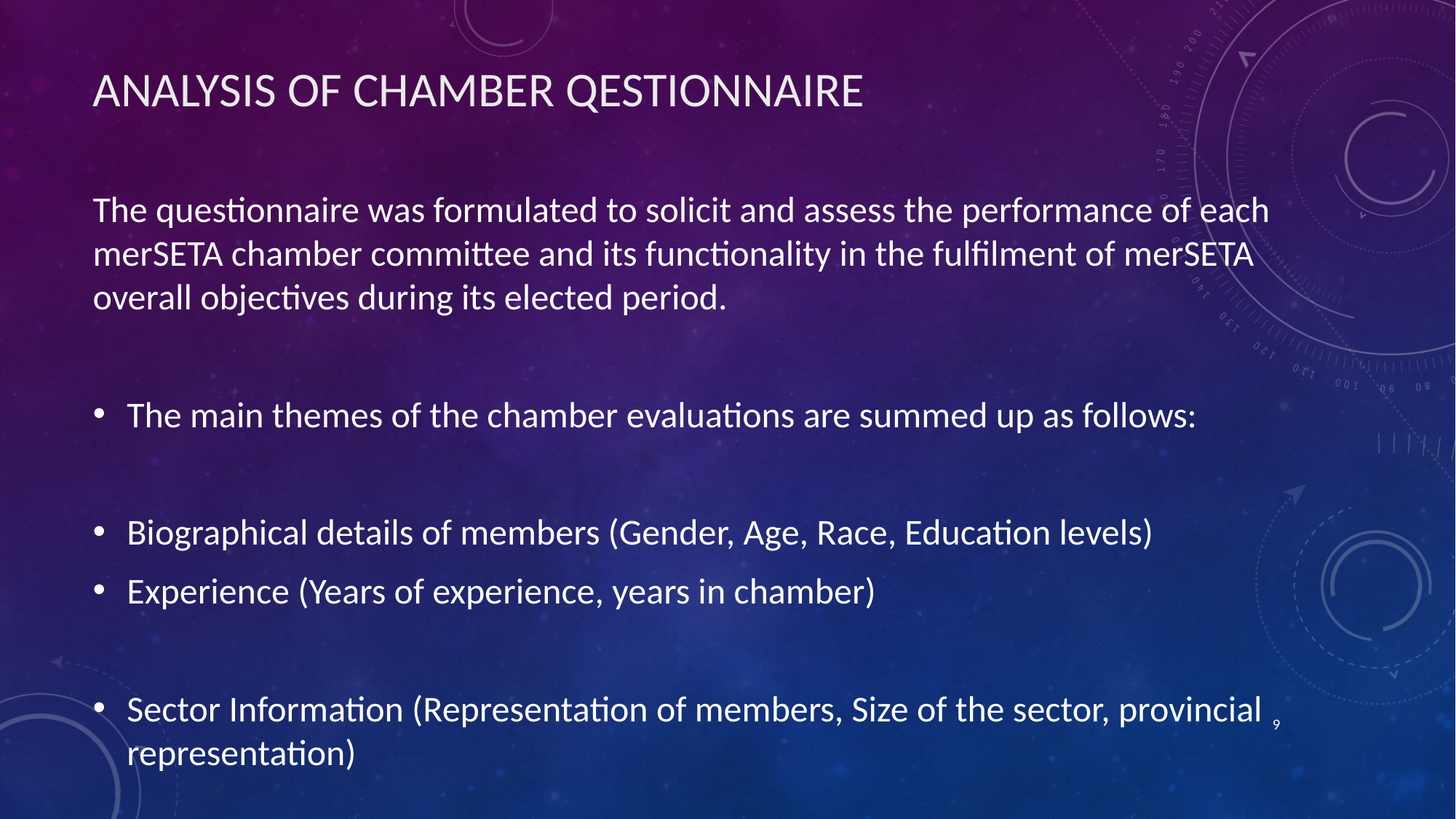

# ANALYSIS OF CHAMBER QESTIONNAIRE
The questionnaire was formulated to solicit and assess the performance of each merSETA chamber committee and its functionality in the fulfilment of merSETA overall objectives during its elected period.

The main themes of the chamber evaluations are summed up as follows:

Biographical details of members (Gender, Age, Race, Education levels)
Experience (Years of experience, years in chamber)

Sector Information (Representation of members, Size of the sector, provincial representation)
9